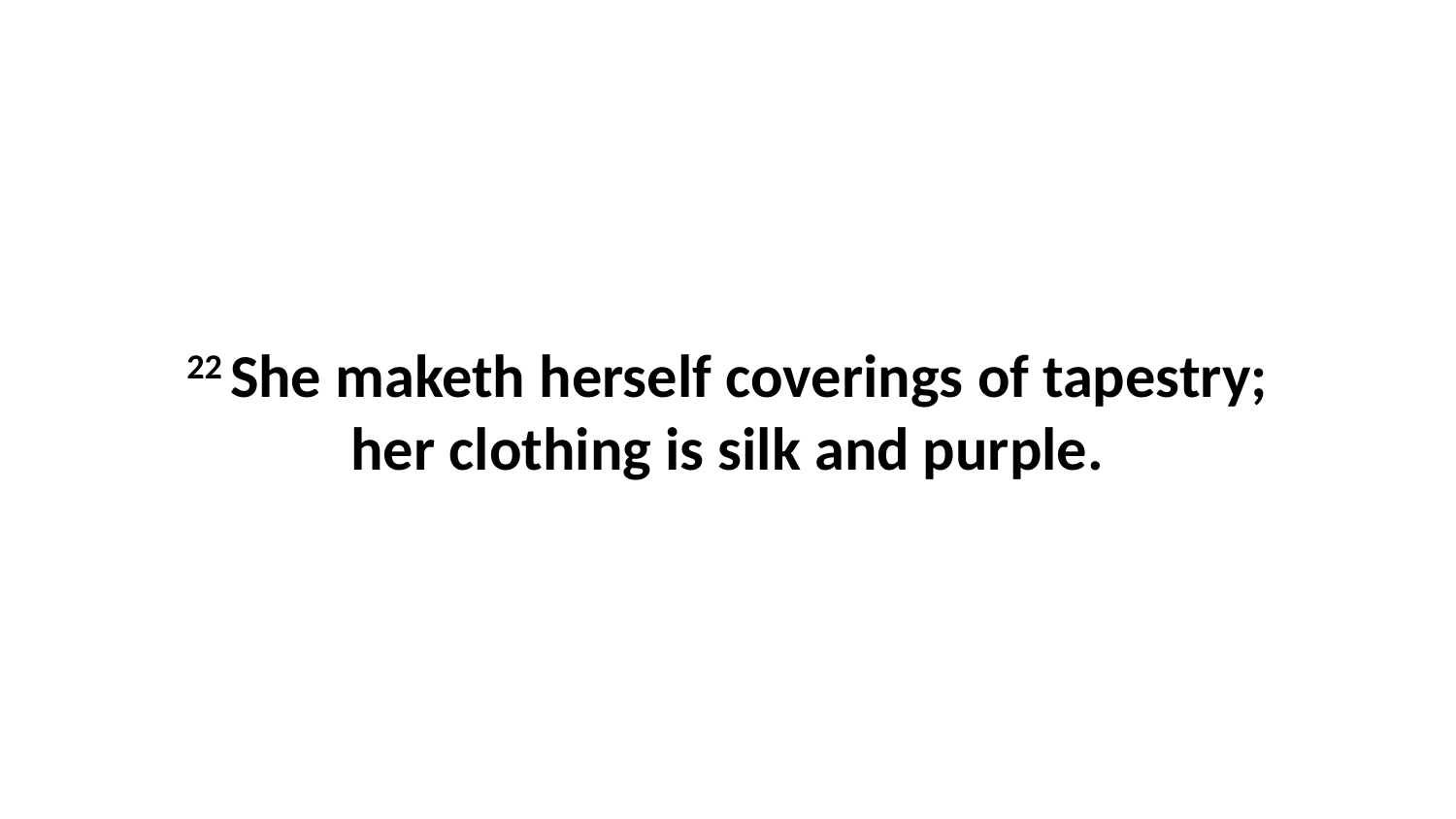

22 She maketh herself coverings of tapestry; her clothing is silk and purple.